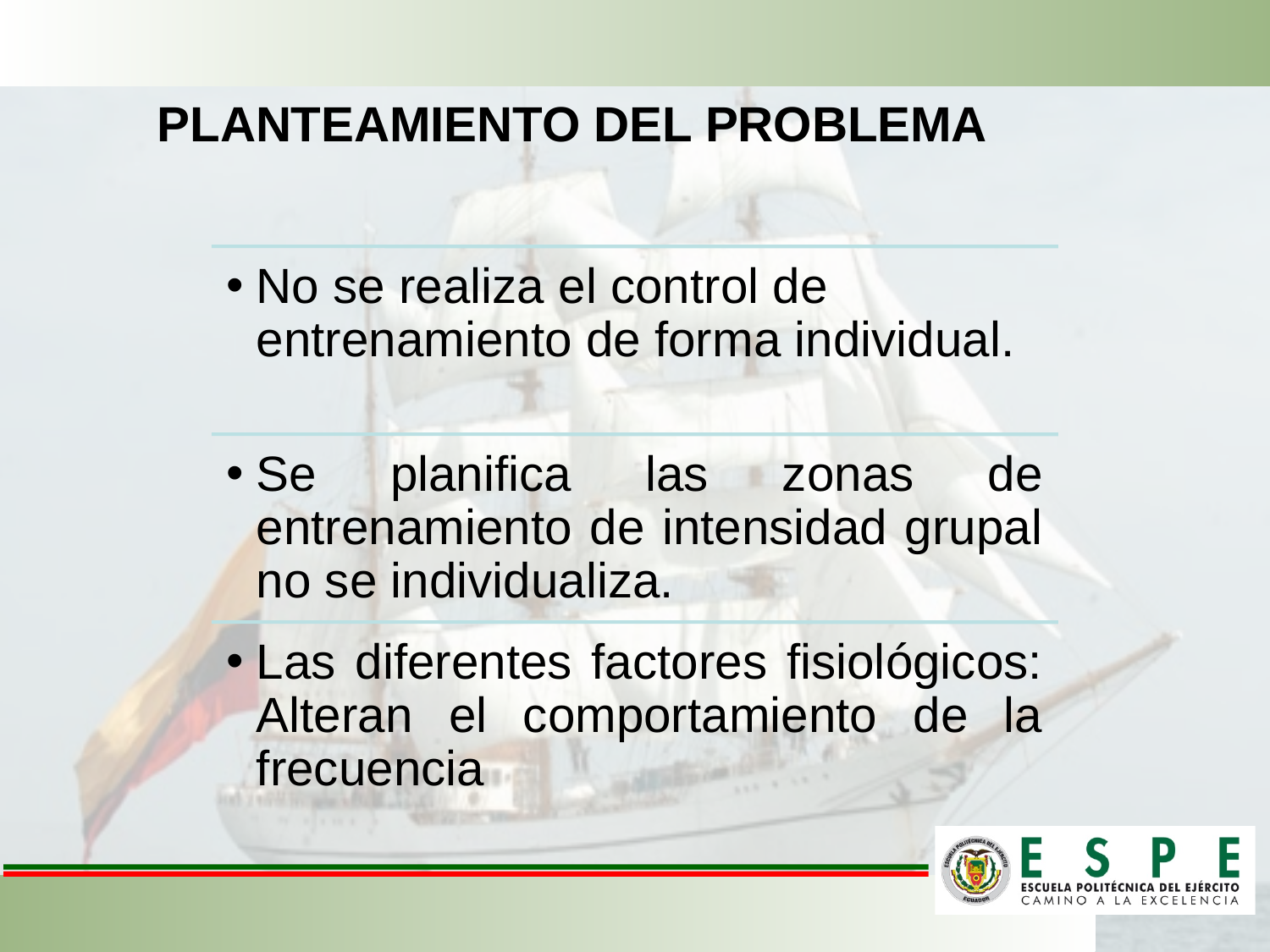

PLANTEAMIENTO DEL PROBLEMA

No se realiza el control de entrenamiento de forma individual.
Se planifica las zonas de entrenamiento de intensidad grupal no se individualiza.
Las diferentes factores fisiológicos: Alteran el comportamiento de la frecuencia